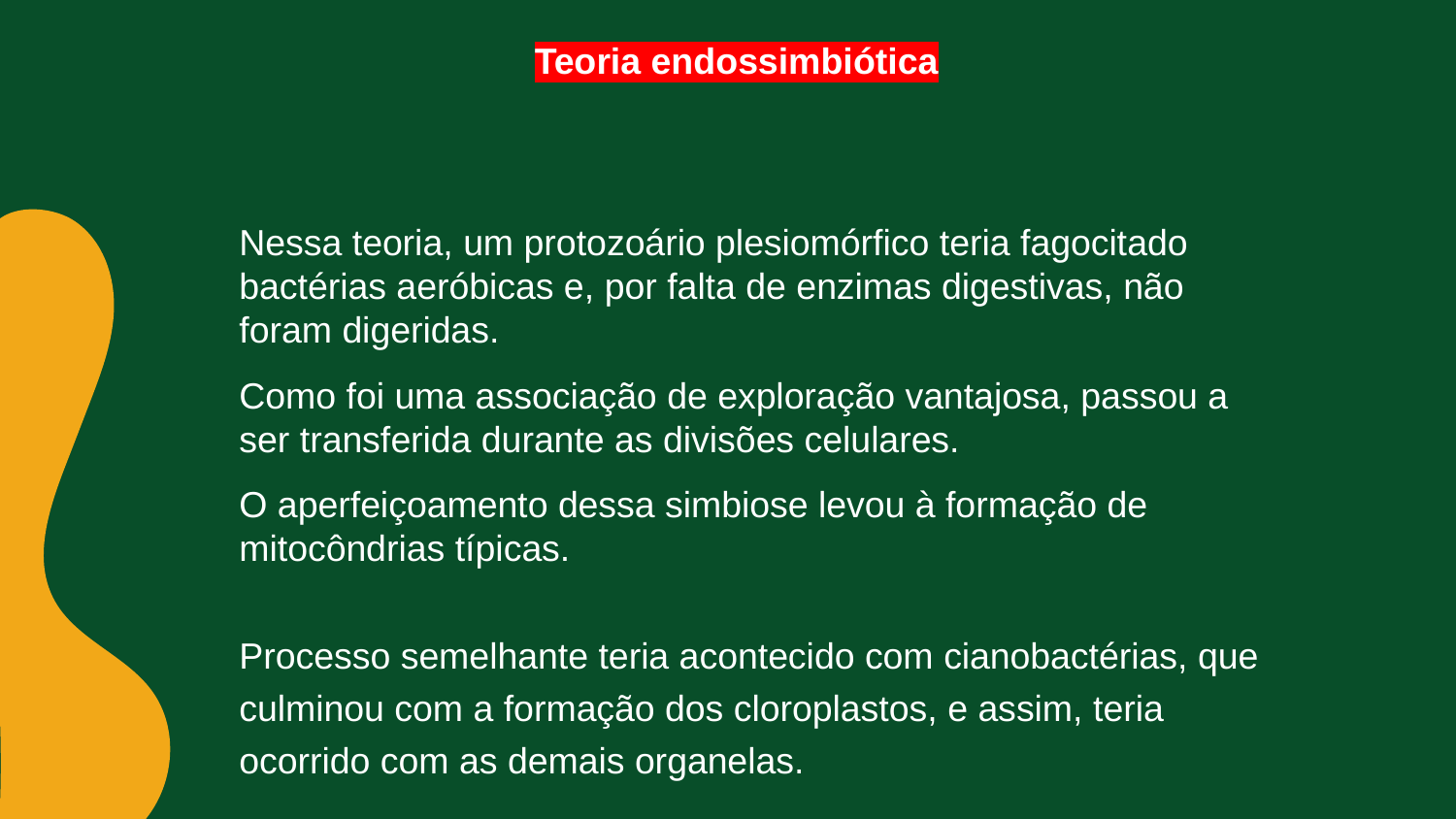

Teoria endossimbiótica
Nessa teoria, um protozoário plesiomórfico teria fagocitado bactérias aeróbicas e, por falta de enzimas digestivas, não foram digeridas.
Como foi uma associação de exploração vantajosa, passou a ser transferida durante as divisões celulares.
O aperfeiçoamento dessa simbiose levou à formação de  mitocôndrias típicas.
Processo semelhante teria acontecido com cianobactérias, que culminou com a formação dos cloroplastos, e assim, teria ocorrido com as demais organelas.